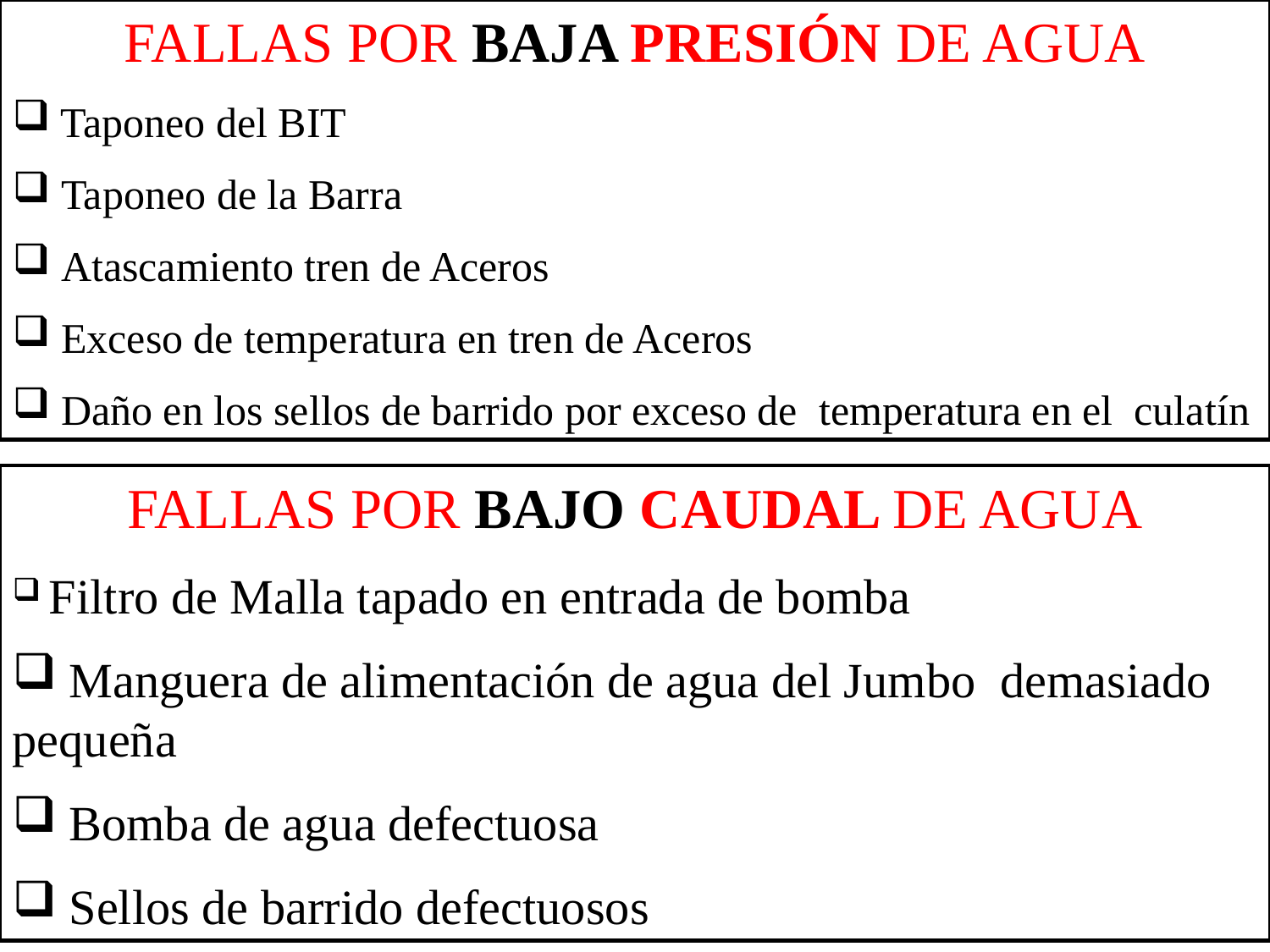

FALLAS POR BAJA PRESIÓN DE AGUA
Taponeo del BIT
 Taponeo de la Barra
 Atascamiento tren de Aceros
 Exceso de temperatura en tren de Aceros
 Daño en los sellos de barrido por exceso de  temperatura en el  culatín
FALLAS POR BAJO CAUDAL DE AGUA
 Filtro de Malla tapado en entrada de bomba
 Manguera de alimentación de agua del Jumbo  demasiado pequeña
 Bomba de agua defectuosa
 Sellos de barrido defectuosos